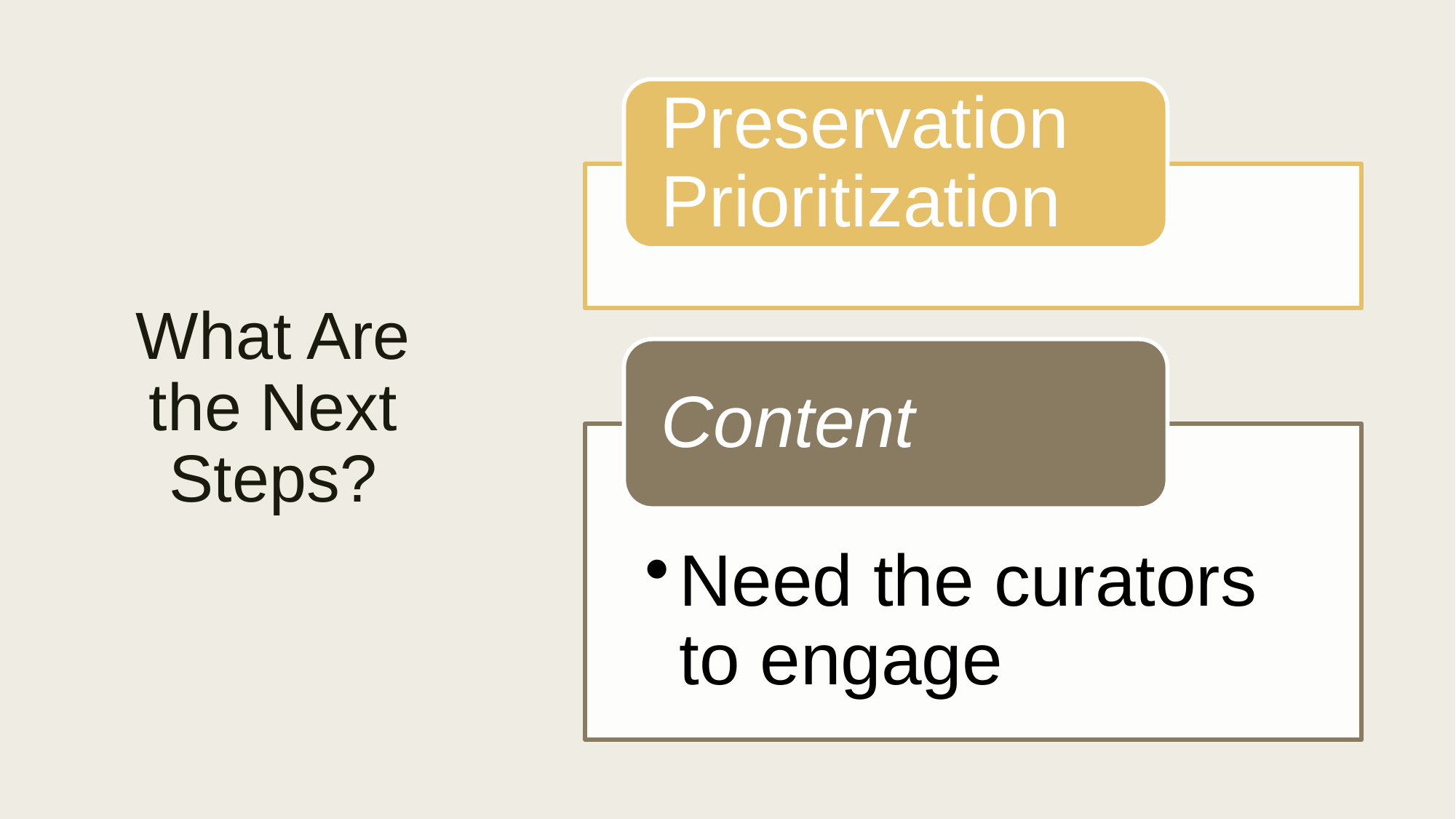

# What Are the Next Steps?
Preservation Prioritization
Need the curators to engage
Content